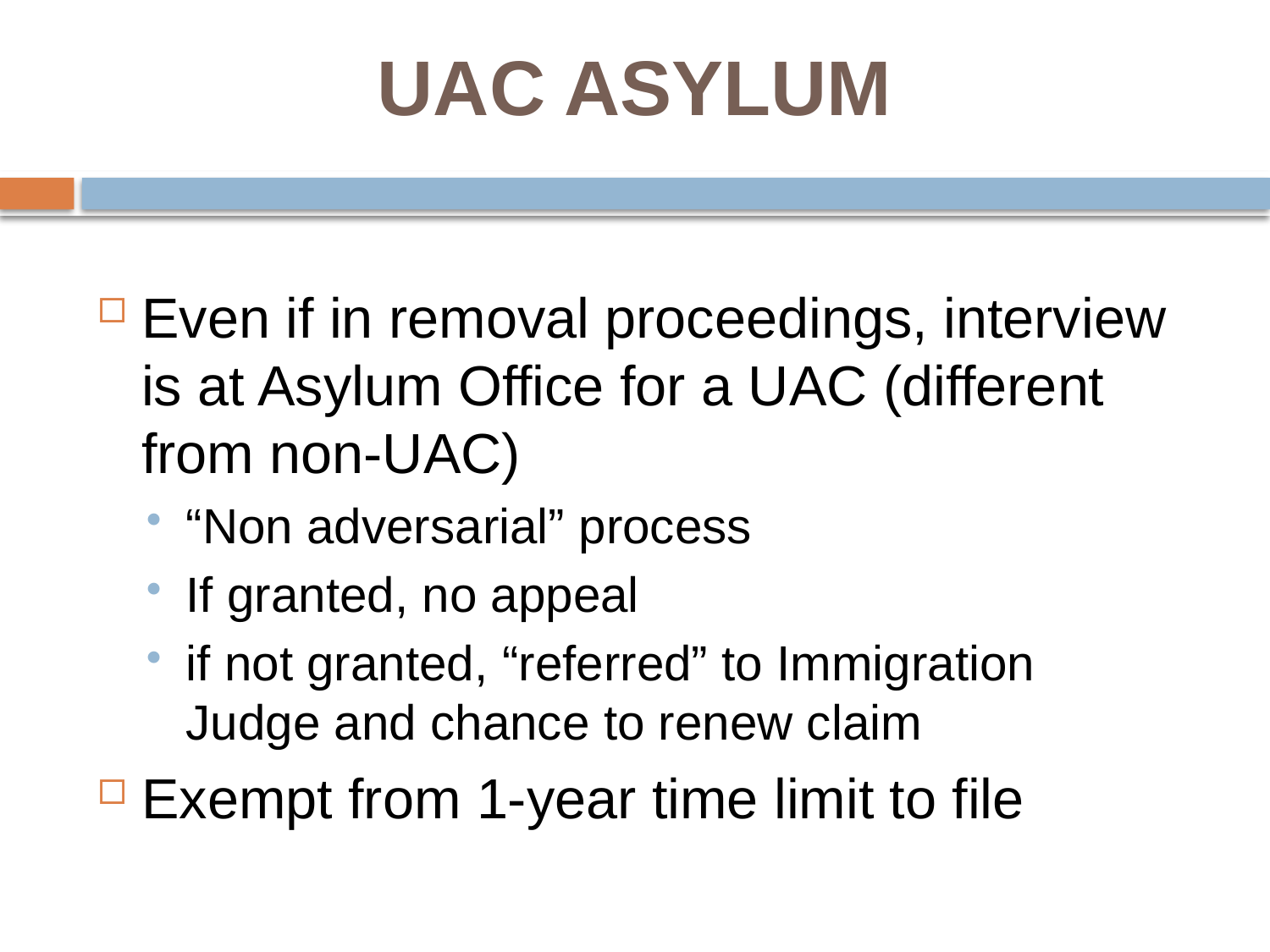

# UAC ASYLUM
Even if in removal proceedings, interview is at Asylum Office for a UAC (different from non-UAC)
“Non adversarial” process
If granted, no appeal
if not granted, “referred” to Immigration Judge and chance to renew claim
Exempt from 1-year time limit to file